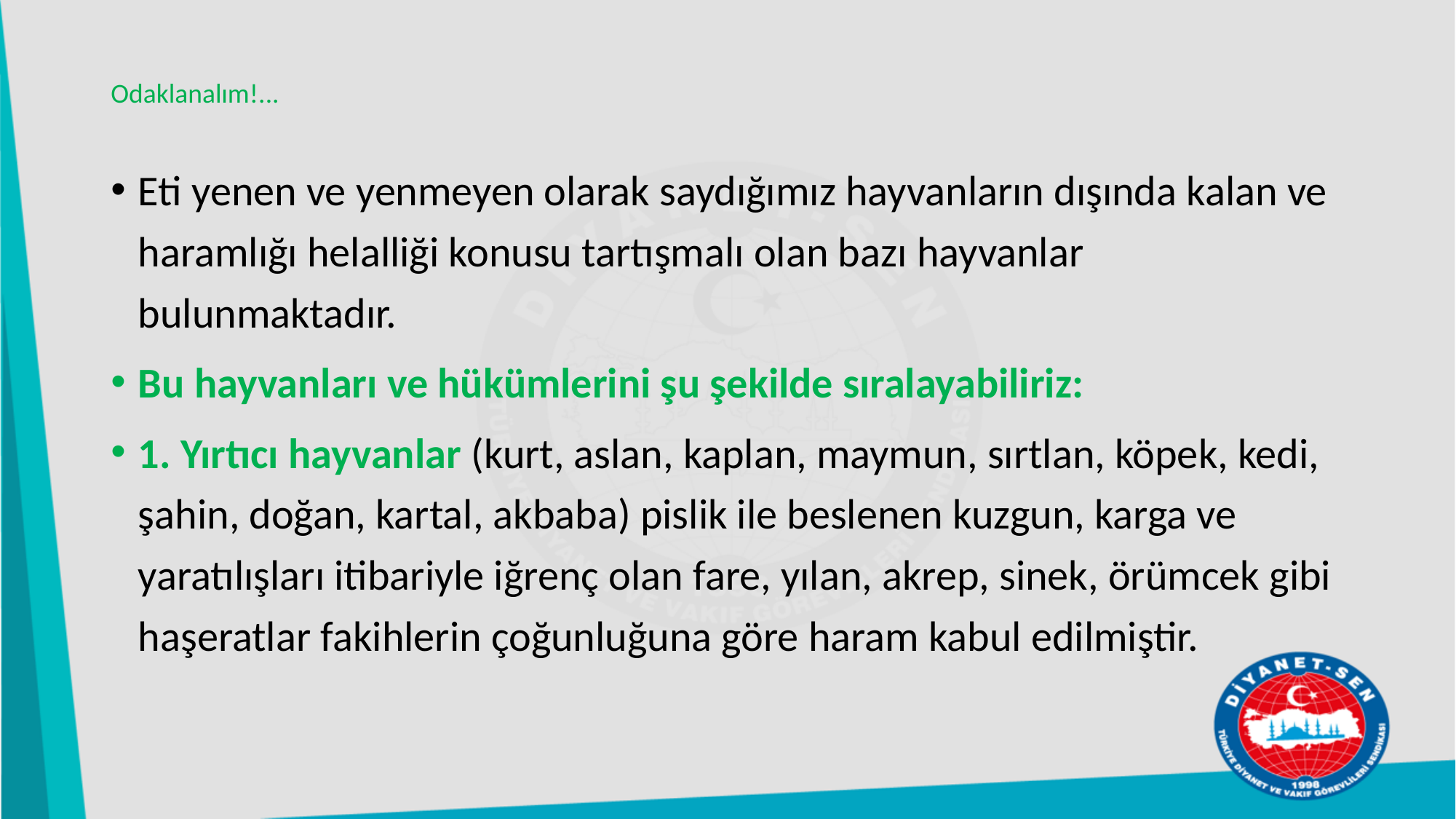

# Odaklanalım!...
Eti yenen ve yenmeyen olarak saydığımız hayvanların dışında kalan ve haramlığı helalliği konusu tartışmalı olan bazı hayvanlar bulunmaktadır.
Bu hayvanları ve hükümlerini şu şekilde sıralayabiliriz:
1. Yırtıcı hayvanlar (kurt, aslan, kaplan, maymun, sırtlan, köpek, kedi, şahin, doğan, kartal, akbaba) pislik ile beslenen kuzgun, karga ve yaratılışları itibariyle iğrenç olan fare, yılan, akrep, sinek, örümcek gibi haşeratlar fakihlerin çoğunluğuna göre haram kabul edilmiştir.